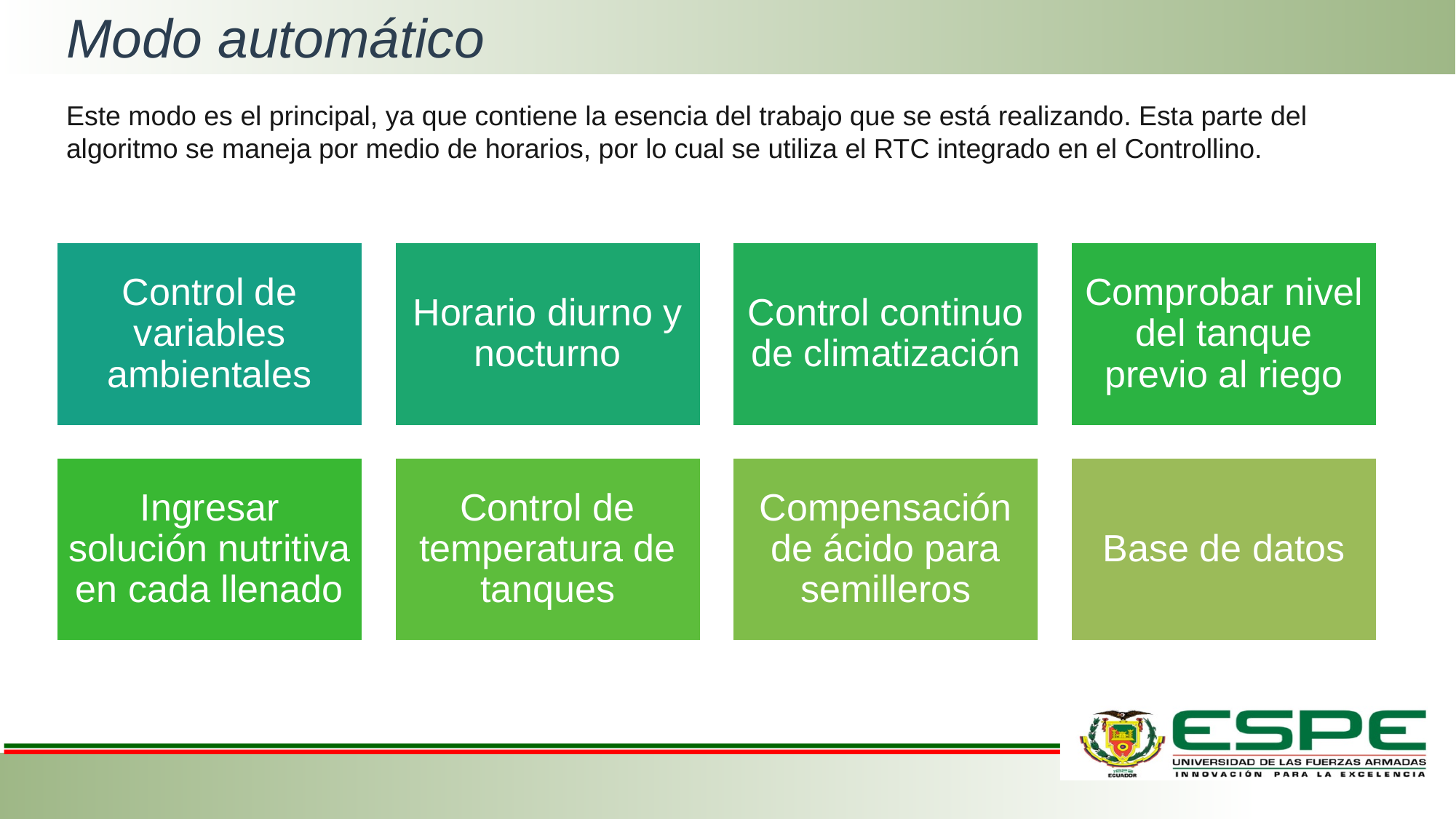

# Modo automático
Este modo es el principal, ya que contiene la esencia del trabajo que se está realizando. Esta parte del algoritmo se maneja por medio de horarios, por lo cual se utiliza el RTC integrado en el Controllino.
Control de variables ambientales
Horario diurno y nocturno
Control continuo de climatización
Comprobar nivel del tanque previo al riego
Ingresar solución nutritiva en cada llenado
Control de temperatura de tanques
Compensación de ácido para semilleros
Base de datos